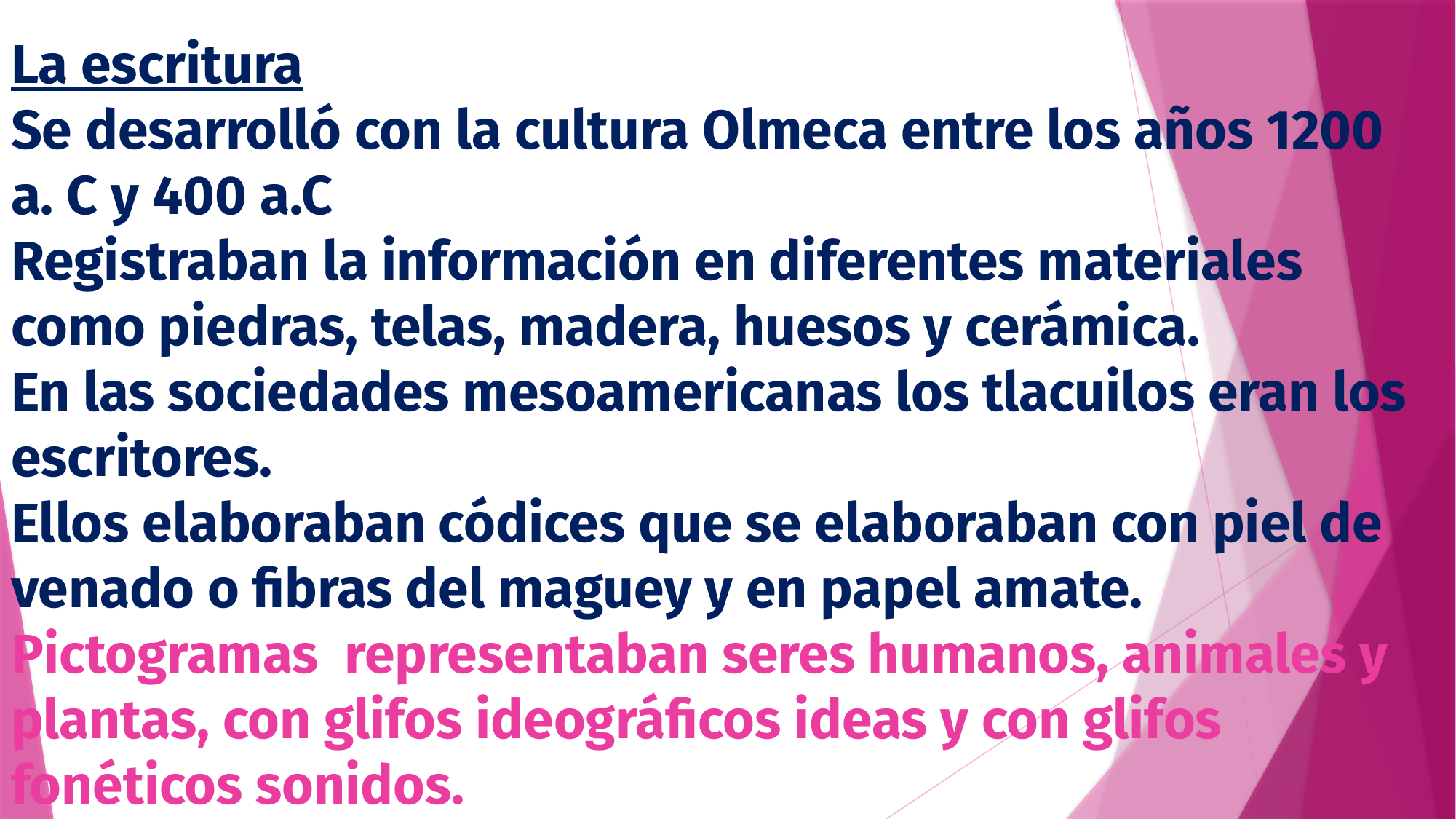

# La escritura Se desarrolló con la cultura Olmeca entre los años 1200 a. C y 400 a.C Registraban la información en diferentes materiales como piedras, telas, madera, huesos y cerámica. En las sociedades mesoamericanas los tlacuilos eran los escritores. Ellos elaboraban códices que se elaboraban con piel de venado o fibras del maguey y en papel amate. Pictogramas  representaban seres humanos, animales y plantas, con glifos ideográficos ideas y con glifos fonéticos sonidos.